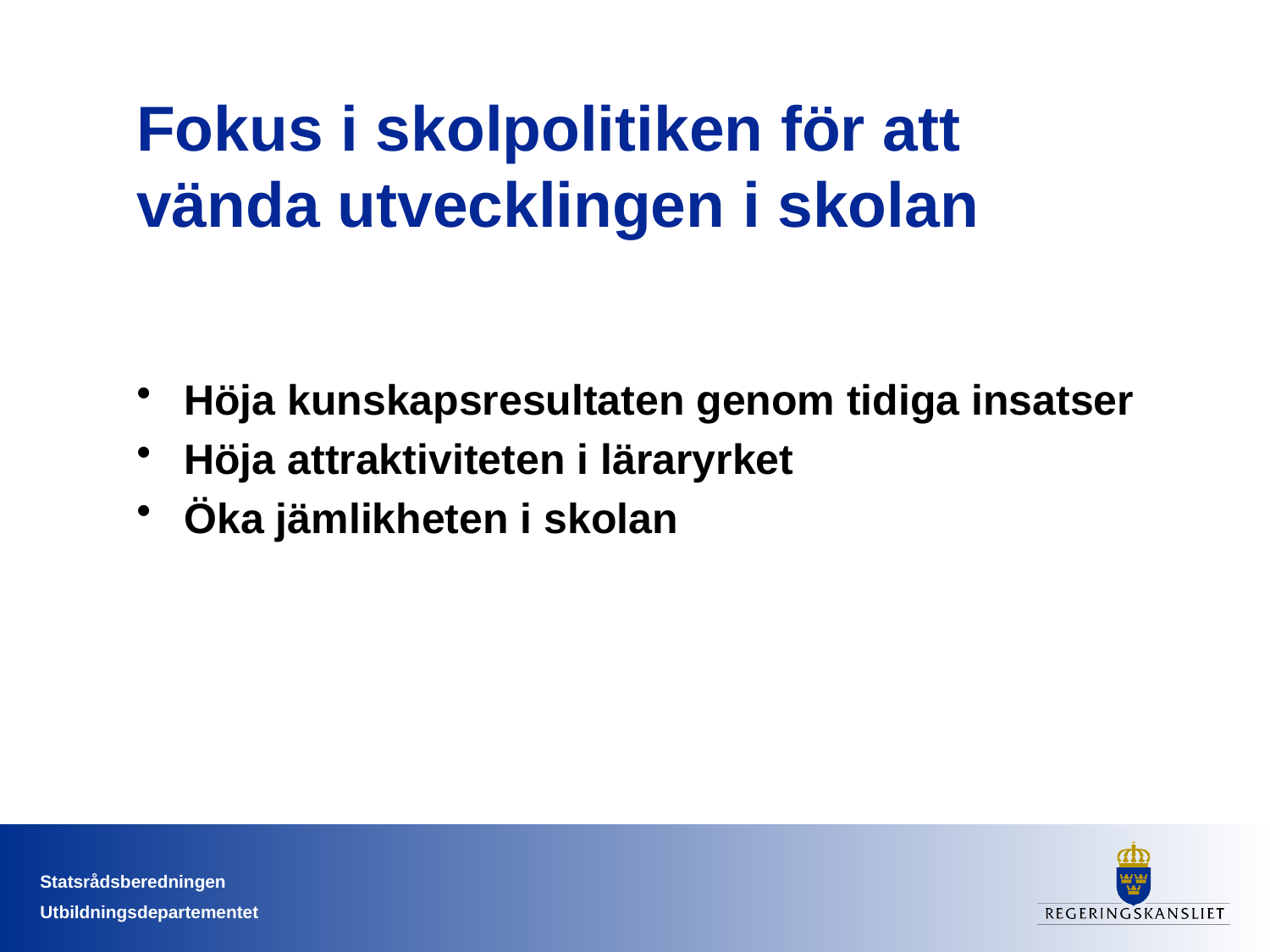

# Fokus i skolpolitiken för att vända utvecklingen i skolan
Höja kunskapsresultaten genom tidiga insatser
Höja attraktiviteten i läraryrket
Öka jämlikheten i skolan